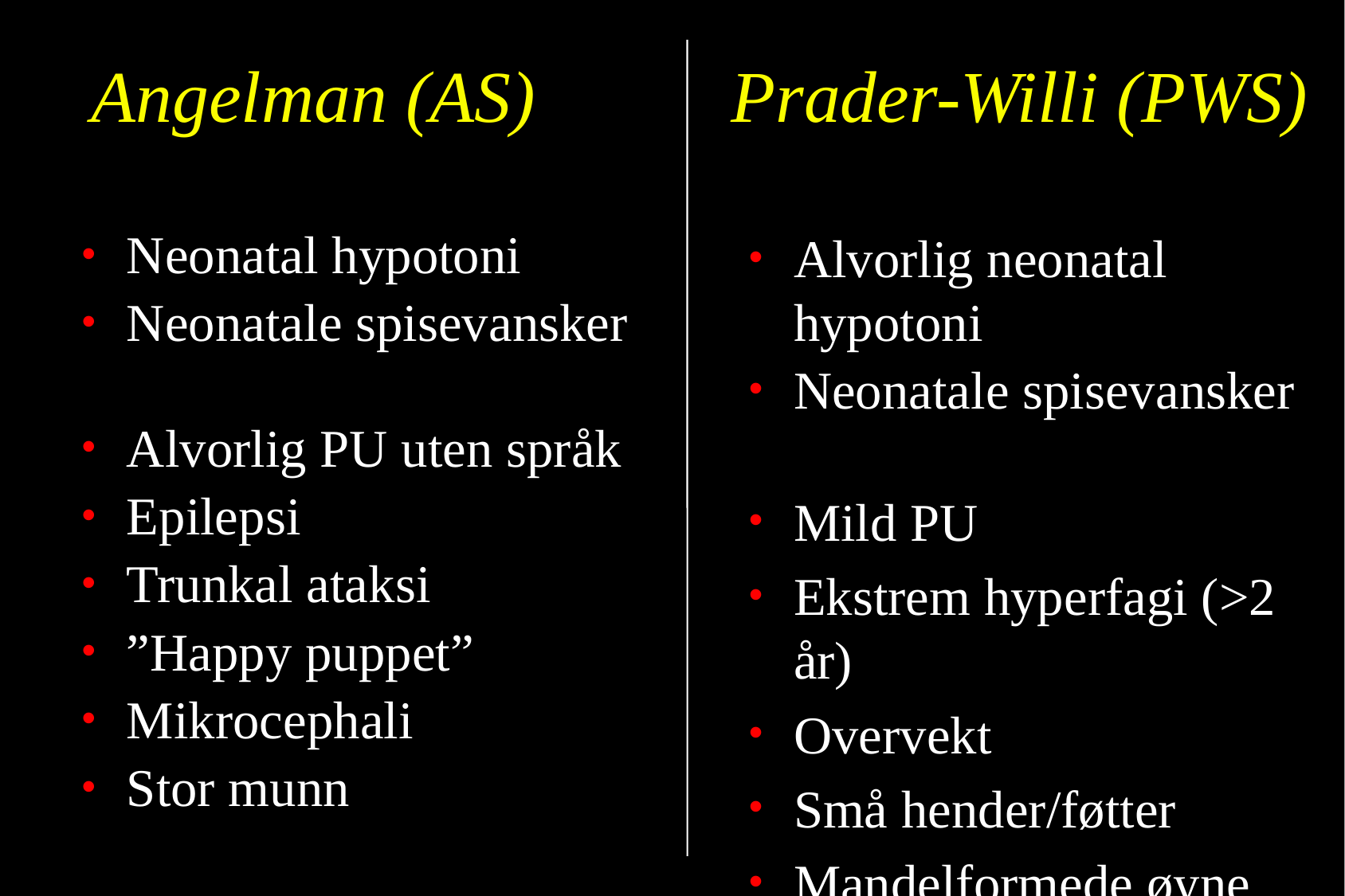

Angelman (AS)
Prader-Willi (PWS)
Alvorlig neonatal hypotoni
Neonatale spisevansker
Mild PU
Ekstrem hyperfagi (>2 år)
Overvekt
Små hender/føtter
Mandelformede øyne
Neonatal hypotoni
Neonatale spisevansker
Alvorlig PU uten språk
Epilepsi
Trunkal ataksi
”Happy puppet”
Mikrocephali
Stor munn